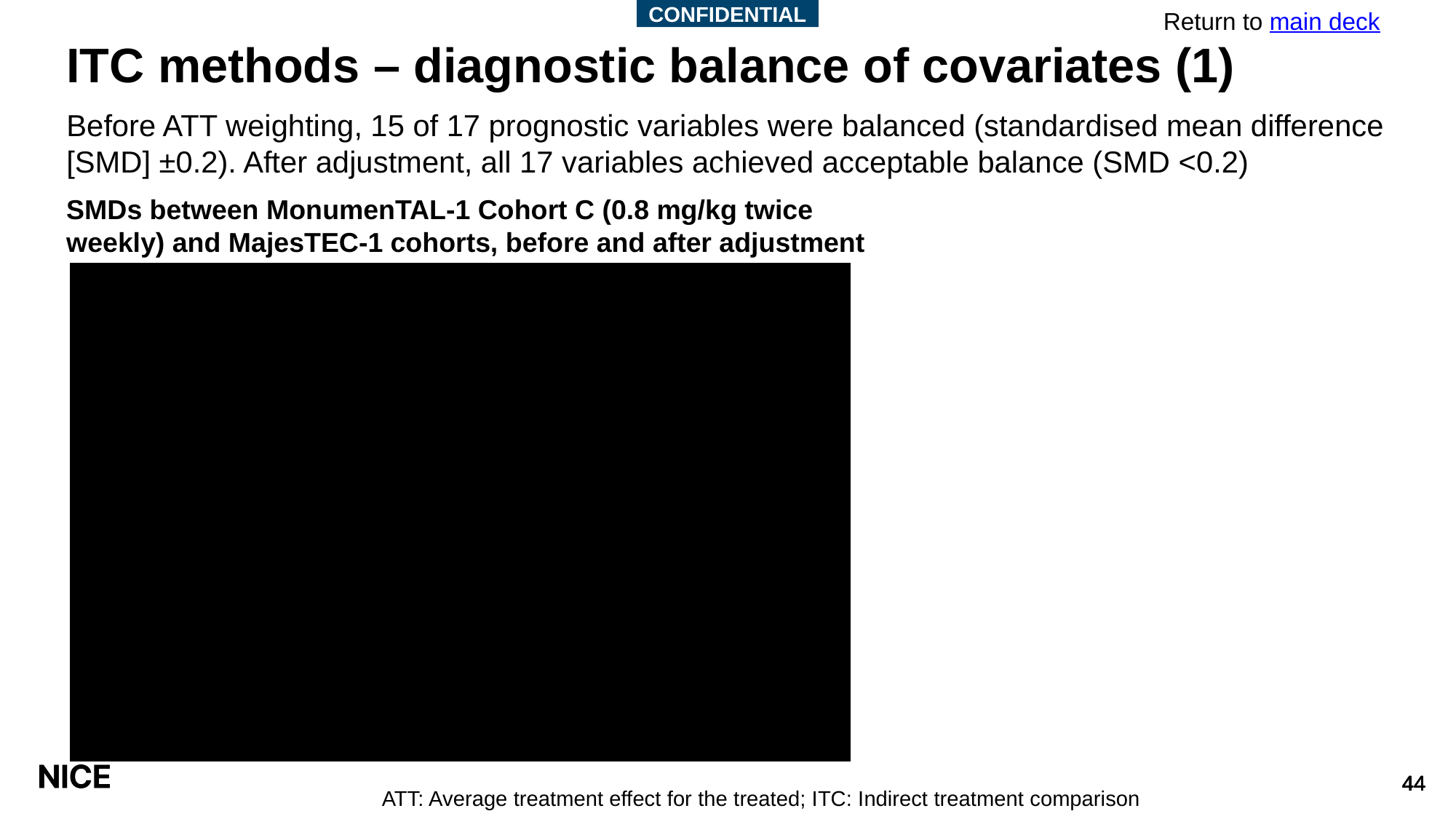

CONFIDENTIAL
Return to main deck
# ITC methods – diagnostic balance of covariates (1)
Before ATT weighting, 15 of 17 prognostic variables were balanced (standardised mean difference [SMD] ±0.2). After adjustment, all 17 variables achieved acceptable balance (SMD <0.2)

SMDs between MonumenTAL-1 Cohort C (0.8 mg/kg twice weekly) and MajesTEC-1 cohorts, before and after adjustment

ATT: Average treatment effect for the treated; ITC: Indirect treatment comparison